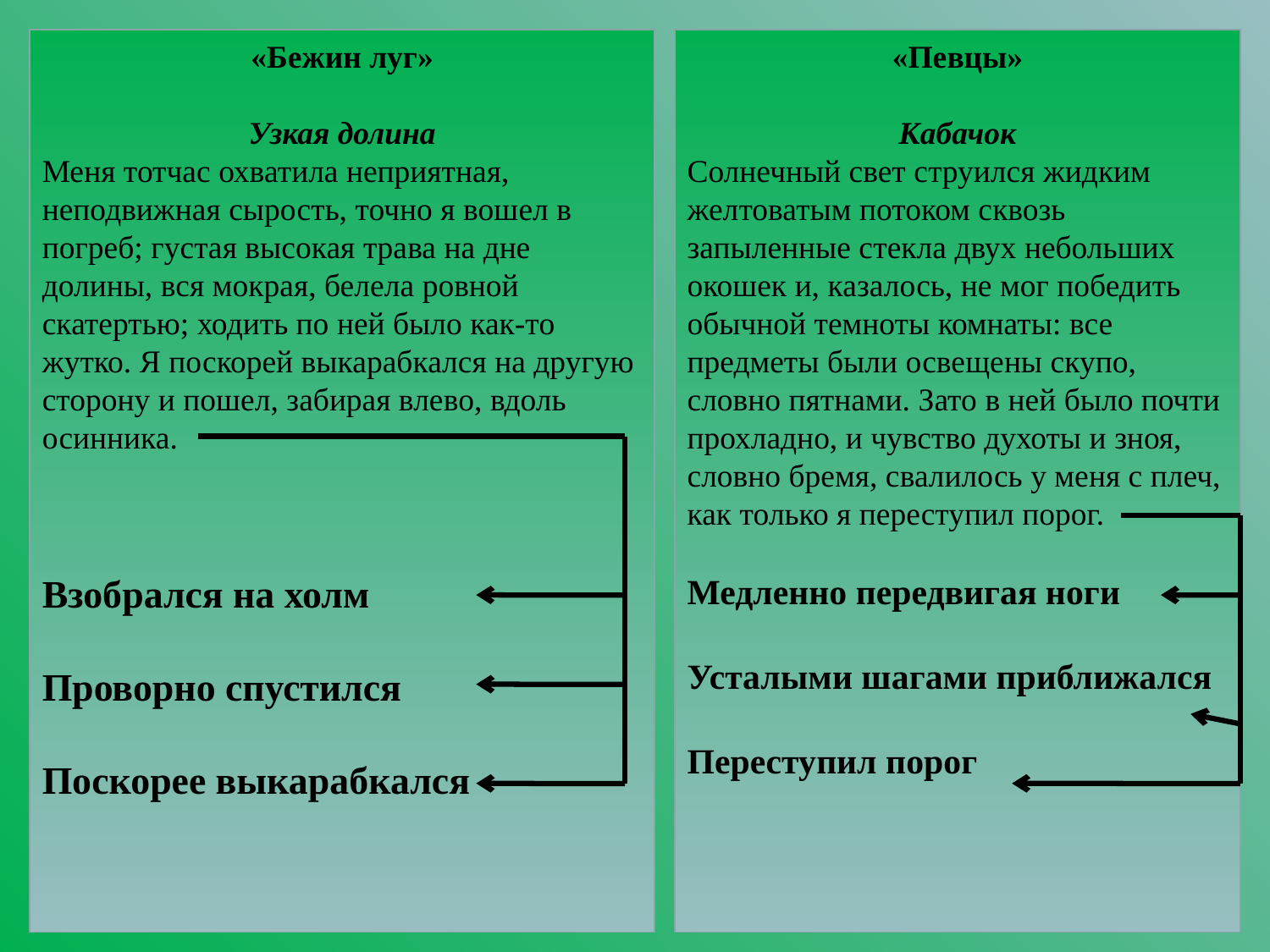

«Бежин луг»

Узкая долина
Меня тотчас охватила неприятная, неподвижная сырость, точно я вошел в погреб; густая высокая трава на дне долины, вся мокрая, белела ровной скатертью; ходить по ней было как-то жутко. Я поскорей выкарабкался на другую сторону и пошел, забирая влево, вдоль осинника.

Взобрался на холм

Проворно спустился

Поскорее выкарабкался

«Певцы»

Кабачок
Солнечный свет струился жидким желтоватым потоком сквозь запыленные стекла двух небольших окошек и, казалось, не мог победить обычной темноты комнаты: все предметы были освещены скупо, словно пятнами. Зато в ней было почти прохладно, и чувство духоты и зноя, словно бремя, свалилось у меня с плеч, как только я переступил порог.

Медленно передвигая ноги

Усталыми шагами приближался

Переступил порог